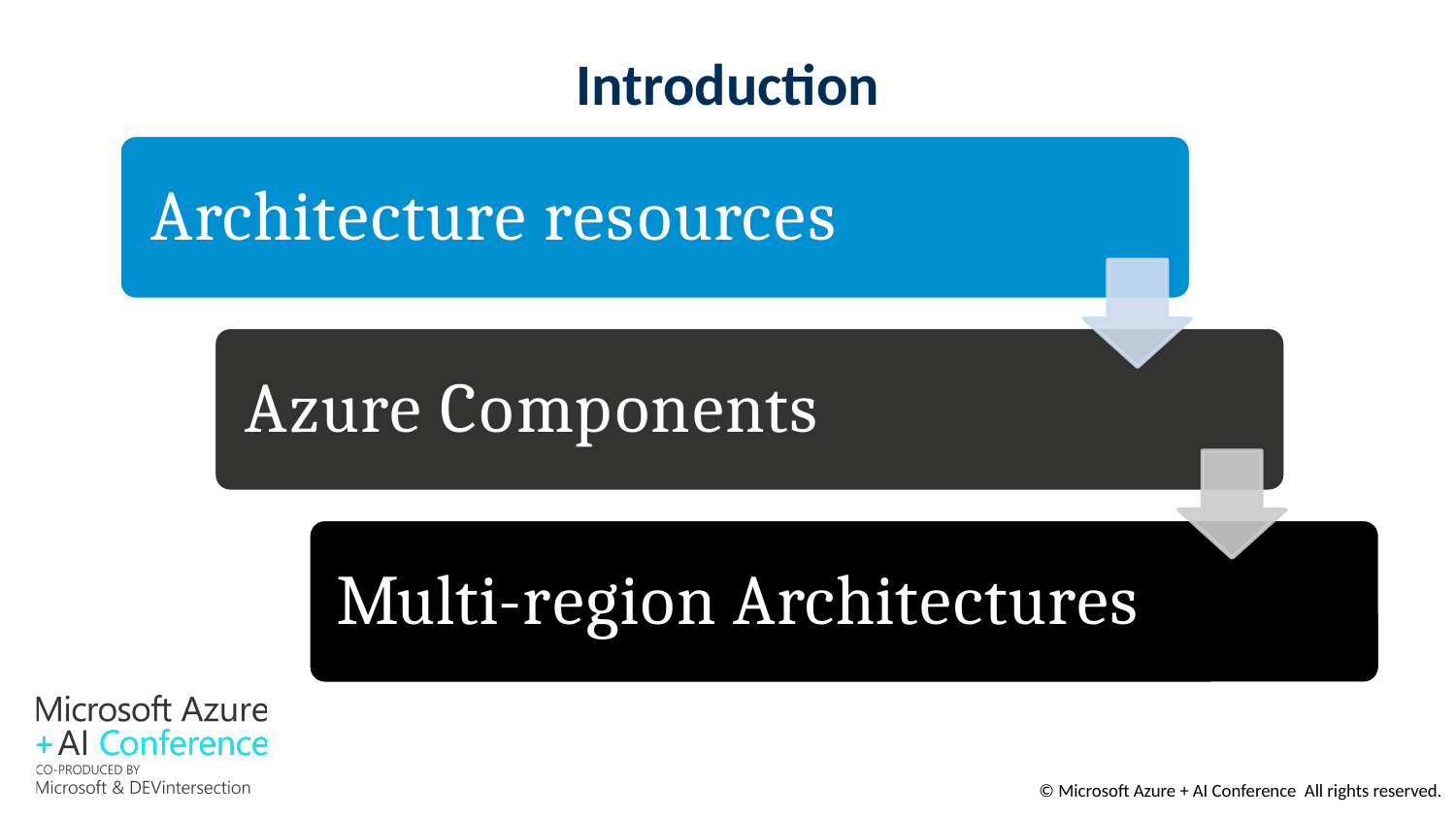

# Introduction
Architecture resources
Azure Components
Multi-region Architectures